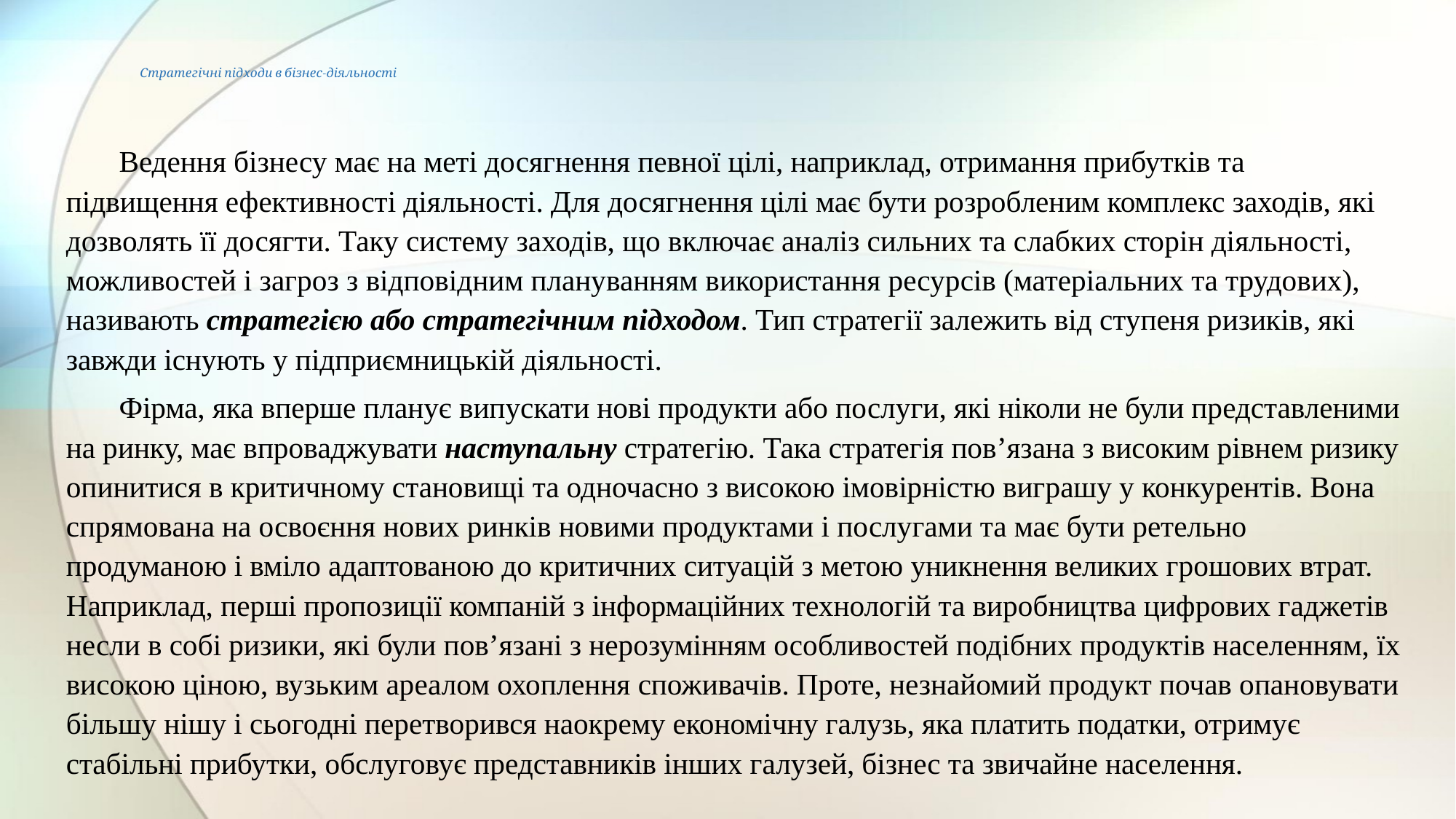

# Стратегічні підходи в бізнес-діяльності
Ведення бізнесу має на меті досягнення певної цілі, наприклад, отримання прибутків та підвищення ефективності діяльності. Для досягнення цілі має бути розробленим комплекс заходів, які дозволять її досягти. Таку систему заходів, що включає аналіз сильних та слабких сторін діяльності, можливостей і загроз з відповідним плануванням використання ресурсів (матеріальних та трудових), називають стратегією або стратегічним підходом. Тип стратегії залежить від ступеня ризиків, які завжди існують у підприємницькій діяльності.
Фірма, яка вперше планує випускати нові продукти або послуги, які ніколи не були представленими на ринку, має впроваджувати наступальну стратегію. Така стратегія пов’язана з високим рівнем ризику опинитися в критичному становищі та одночасно з високою імовірністю виграшу у конкурентів. Вона спрямована на освоєння нових ринків новими продуктами і послугами та має бути ретельно продуманою і вміло адаптованою до критичних ситуацій з метою уникнення великих грошових втрат. Наприклад, перші пропозиції компаній з інформаційних технологій та виробництва цифрових гаджетів несли в собі ризики, які були пов’язані з нерозумінням особливостей подібних продуктів населенням, їх високою ціною, вузьким ареалом охоплення споживачів. Проте, незнайомий продукт почав опановувати більшу нішу і сьогодні перетворився наокрему економічну галузь, яка платить податки, отримує стабільні прибутки, обслуговує представників інших галузей, бізнес та звичайне населення.